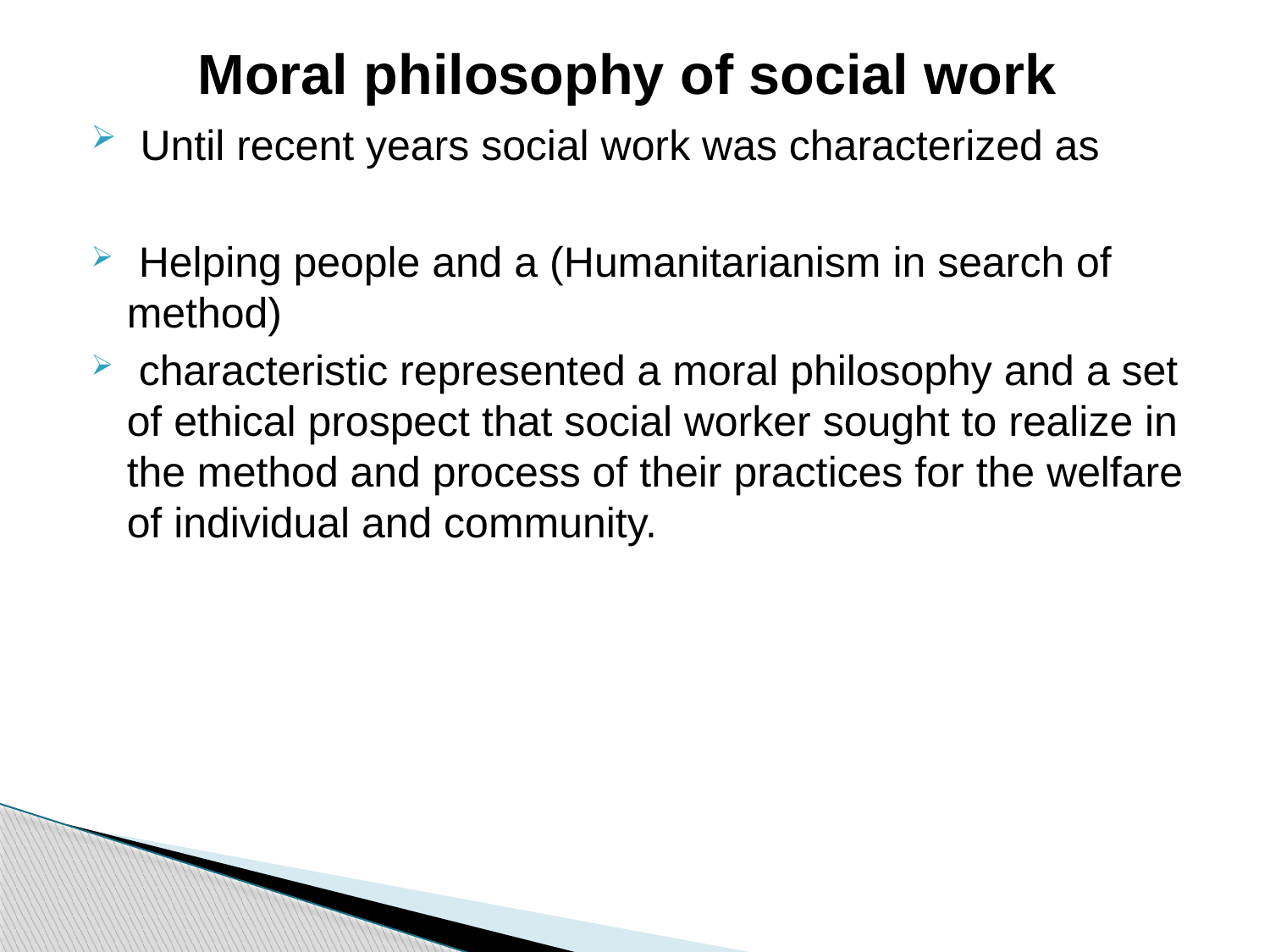

Moral philosophy of social work
 Until recent years social work was characterized as

 Helping people and a (Humanitarianism in search of method)
 characteristic represented a moral philosophy and a set of ethical prospect that social worker sought to realize in the method and process of their practices for the welfare of individual and community.